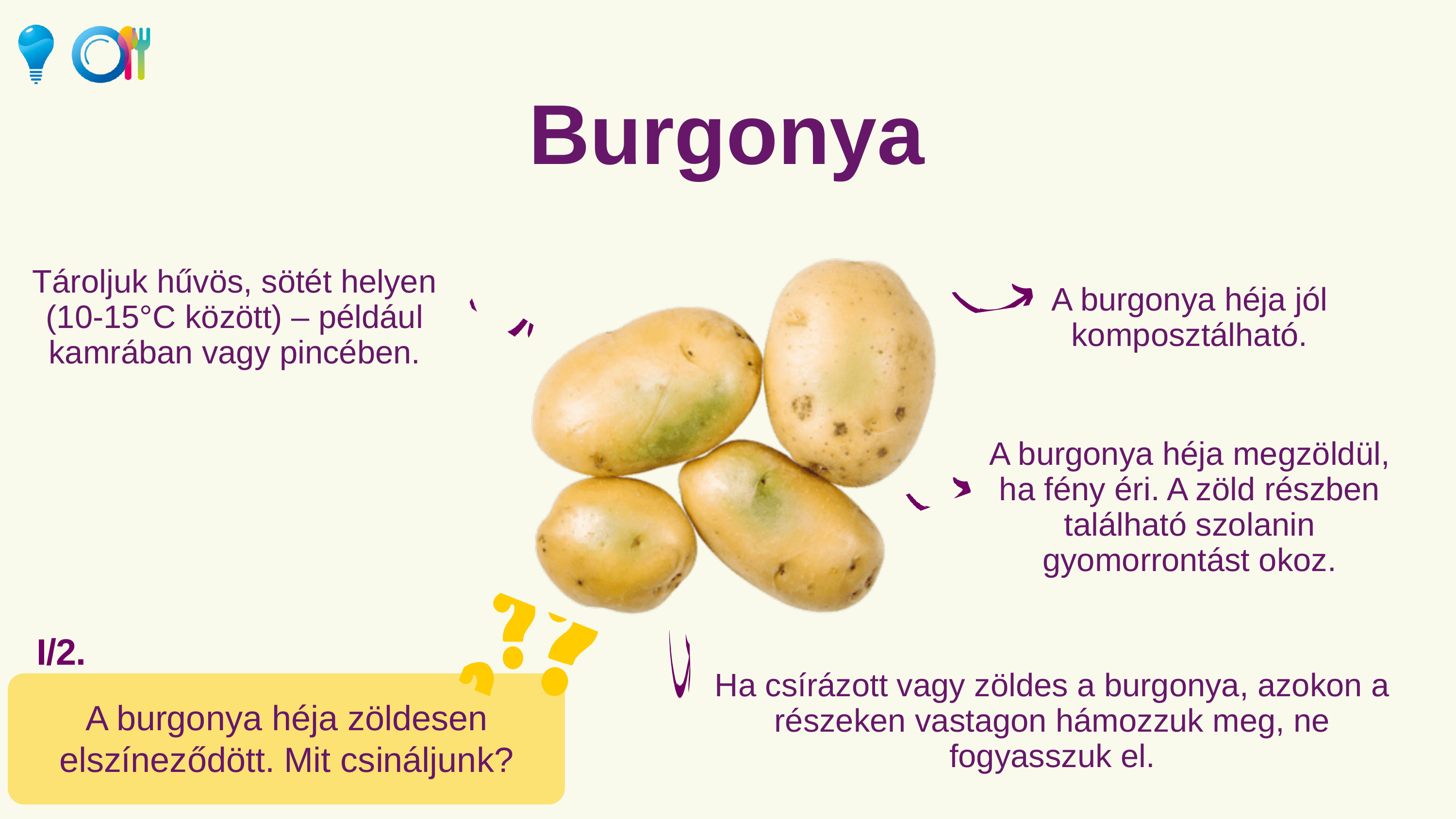

Burgonya

Tároljuk hűvös, sötét helyen (10-15°C között) – például kamrában vagy pincében.
A burgonya héja jól komposztálható.

A burgonya héja megzöldül, ha fény éri. A zöld részben található szolanin gyomorrontást okoz.

I/2.

Ha csírázott vagy zöldes a burgonya, azokon a részeken vastagon hámozzuk meg, ne fogyasszuk el.

A burgonya héja zöldesen elszíneződött. Mit csináljunk?